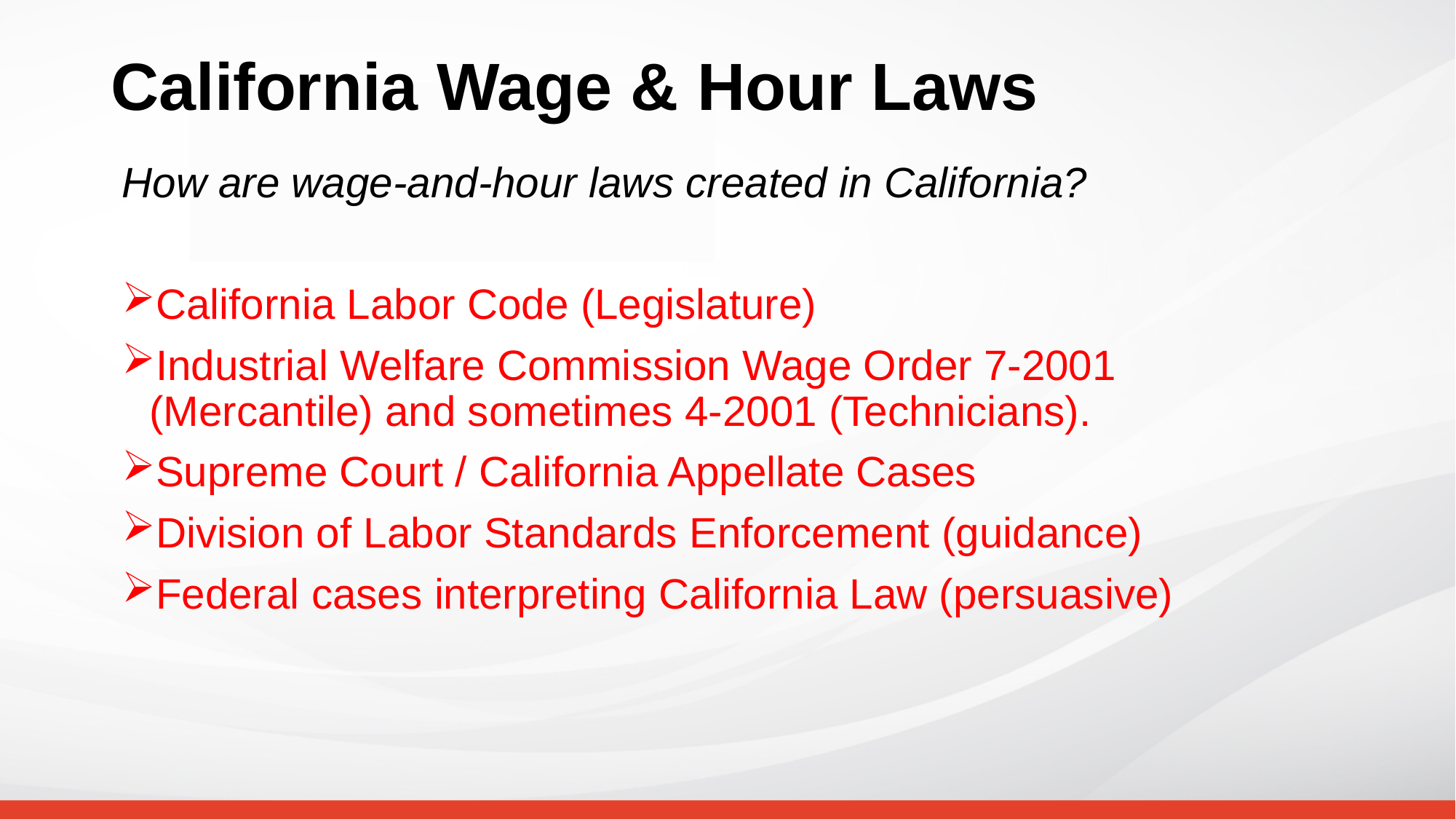

# California Wage & Hour Laws
How are wage-and-hour laws created in California?

California Labor Code (Legislature)
Industrial Welfare Commission Wage Order 7-2001 (Mercantile) and sometimes 4-2001 (Technicians).
Supreme Court / California Appellate Cases
Division of Labor Standards Enforcement (guidance)
Federal cases interpreting California Law (persuasive)